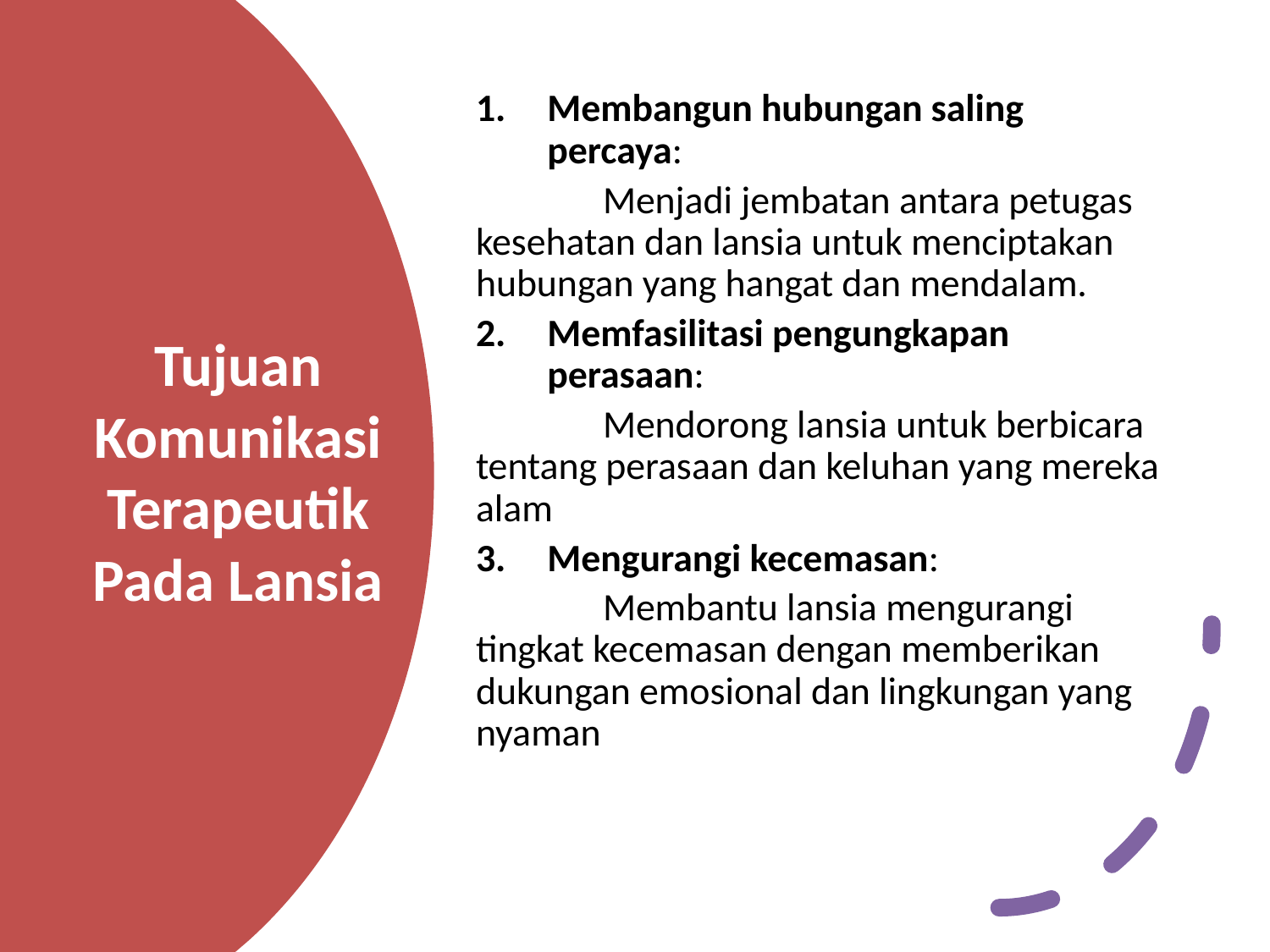

Membangun hubungan saling percaya:
	Menjadi jembatan antara petugas kesehatan dan lansia untuk menciptakan hubungan yang hangat dan mendalam.
Memfasilitasi pengungkapan perasaan:
	Mendorong lansia untuk berbicara tentang perasaan dan keluhan yang mereka alam
Mengurangi kecemasan:
	Membantu lansia mengurangi tingkat kecemasan dengan memberikan dukungan emosional dan lingkungan yang nyaman

# Tujuan Komunikasi Terapeutik Pada Lansia